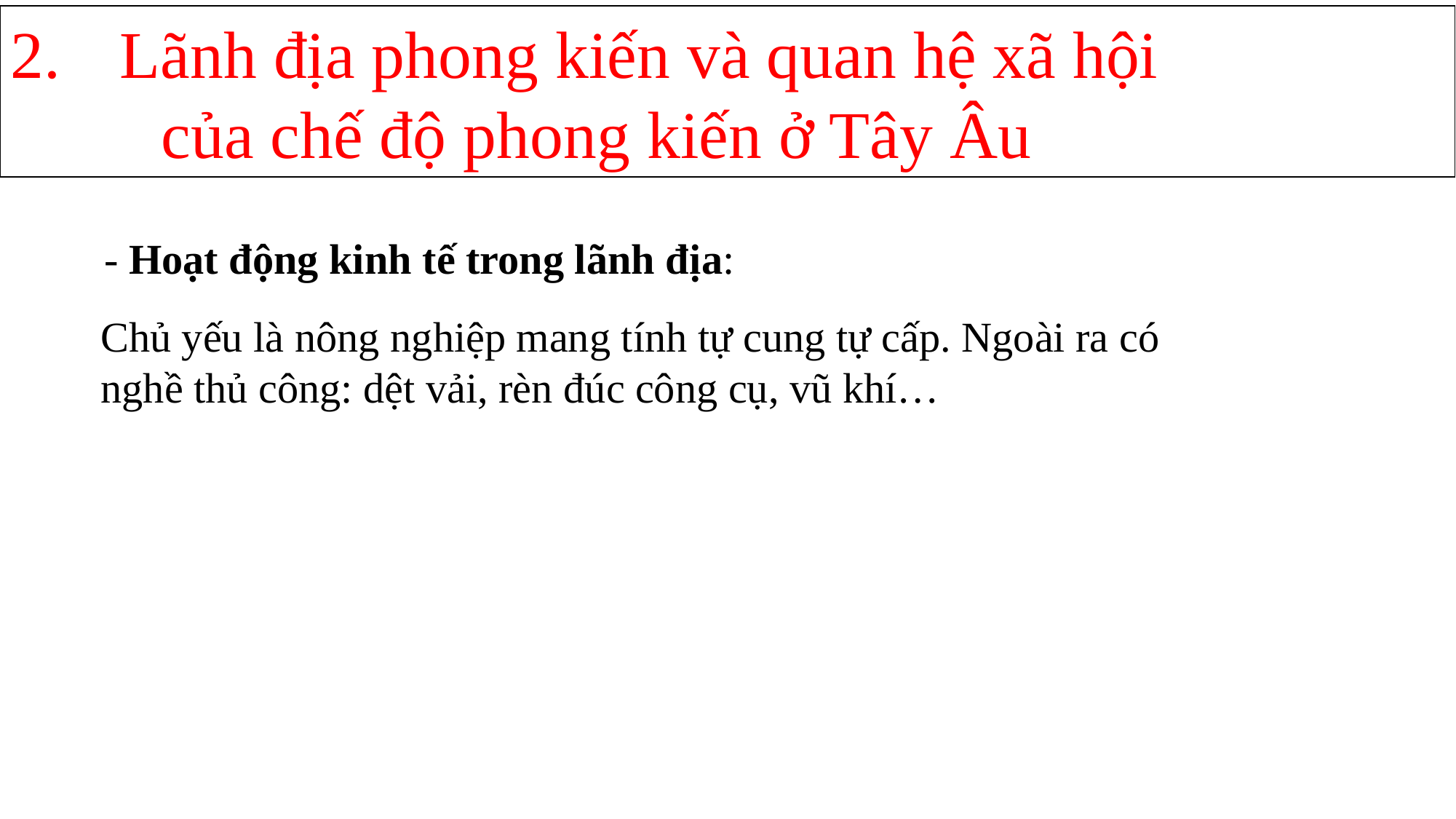

Lãnh địa phong kiến và quan hệ xã hội
         của chế độ phong kiến ở Tây Âu
- Hoạt động kinh tế trong lãnh địa:
Chủ yếu là nông nghiệp mang tính tự cung tự cấp. Ngoài ra có nghề thủ công: dệt vải, rèn đúc công cụ, vũ khí…